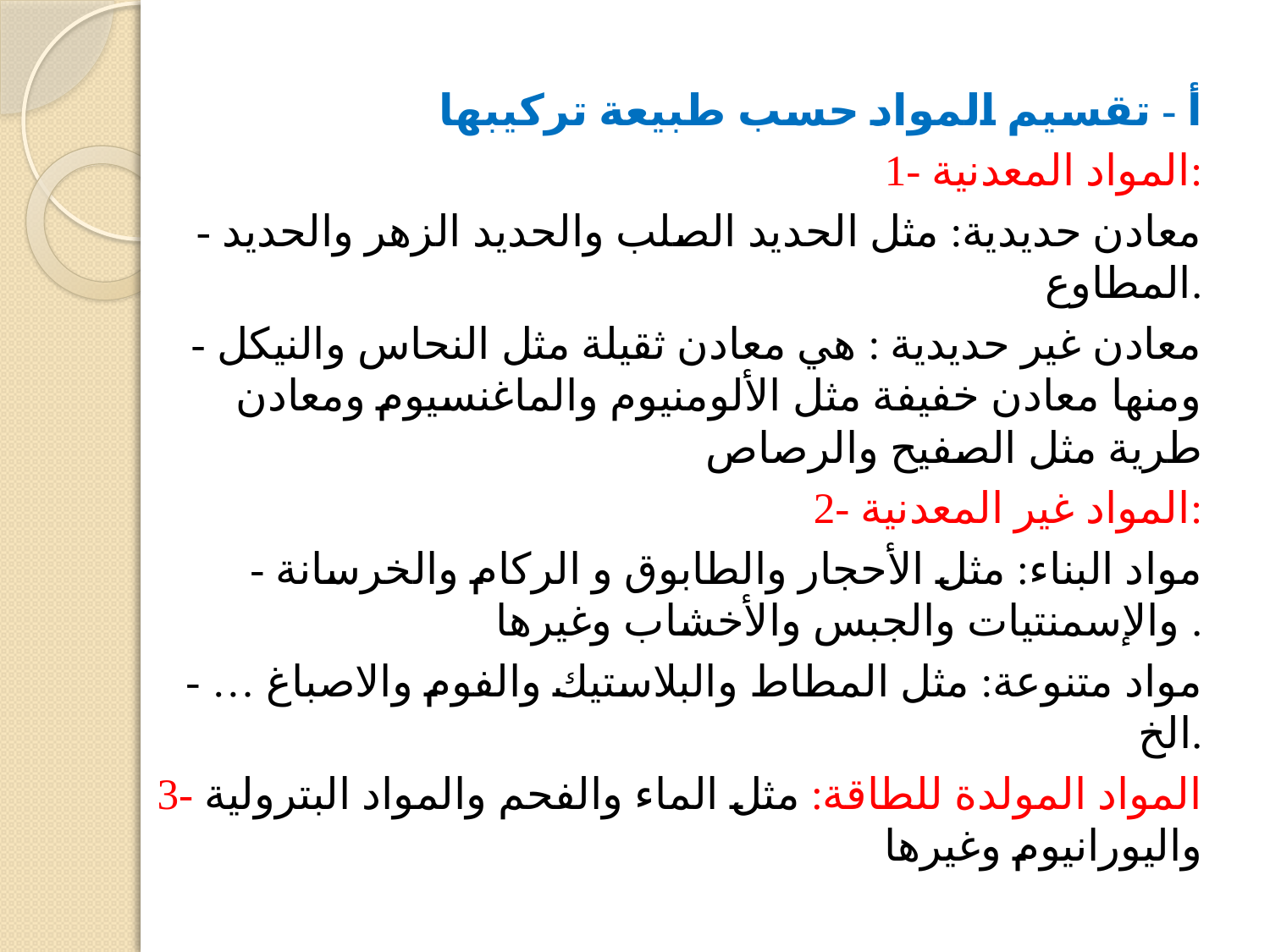

أ - تقسيم المواد حسب طبيعة تركيبها
1- المواد المعدنية:
- معادن حديدية: مثل الحديد الصلب والحديد الزهر والحديد المطاوع.
- معادن غير حديدية : هي معادن ثقيلة مثل النحاس والنيكل ومنها معادن خفيفة مثل الألومنيوم والماغنسيوم ومعادن طرية مثل الصفيح والرصاص
2- المواد غير المعدنية:
- مواد البناء: مثل الأحجار والطابوق و الركام والخرسانة والإسمنتيات والجبس والأخشاب وغيرها .
- مواد متنوعة: مثل المطاط والبلاستيك والفوم والاصباغ … الخ.
3- المواد المولدة للطاقة: مثل الماء والفحم والمواد البترولية واليورانيوم وغيرها